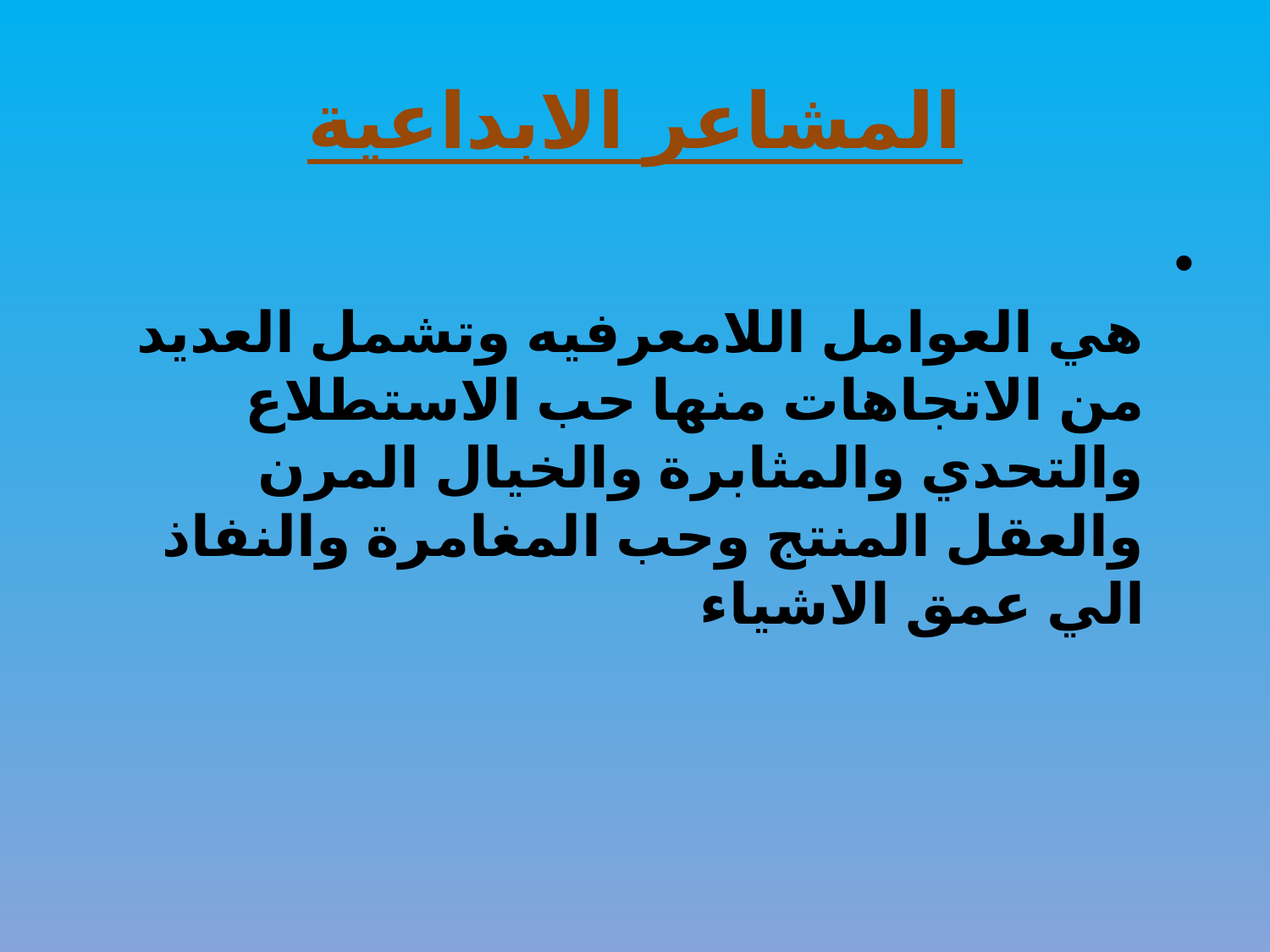

# المشاعر الابداعية
هي العوامل اللامعرفيه وتشمل العديد من الاتجاهات منها حب الاستطلاع والتحدي والمثابرة والخيال المرن والعقل المنتج وحب المغامرة والنفاذ الي عمق الاشياء